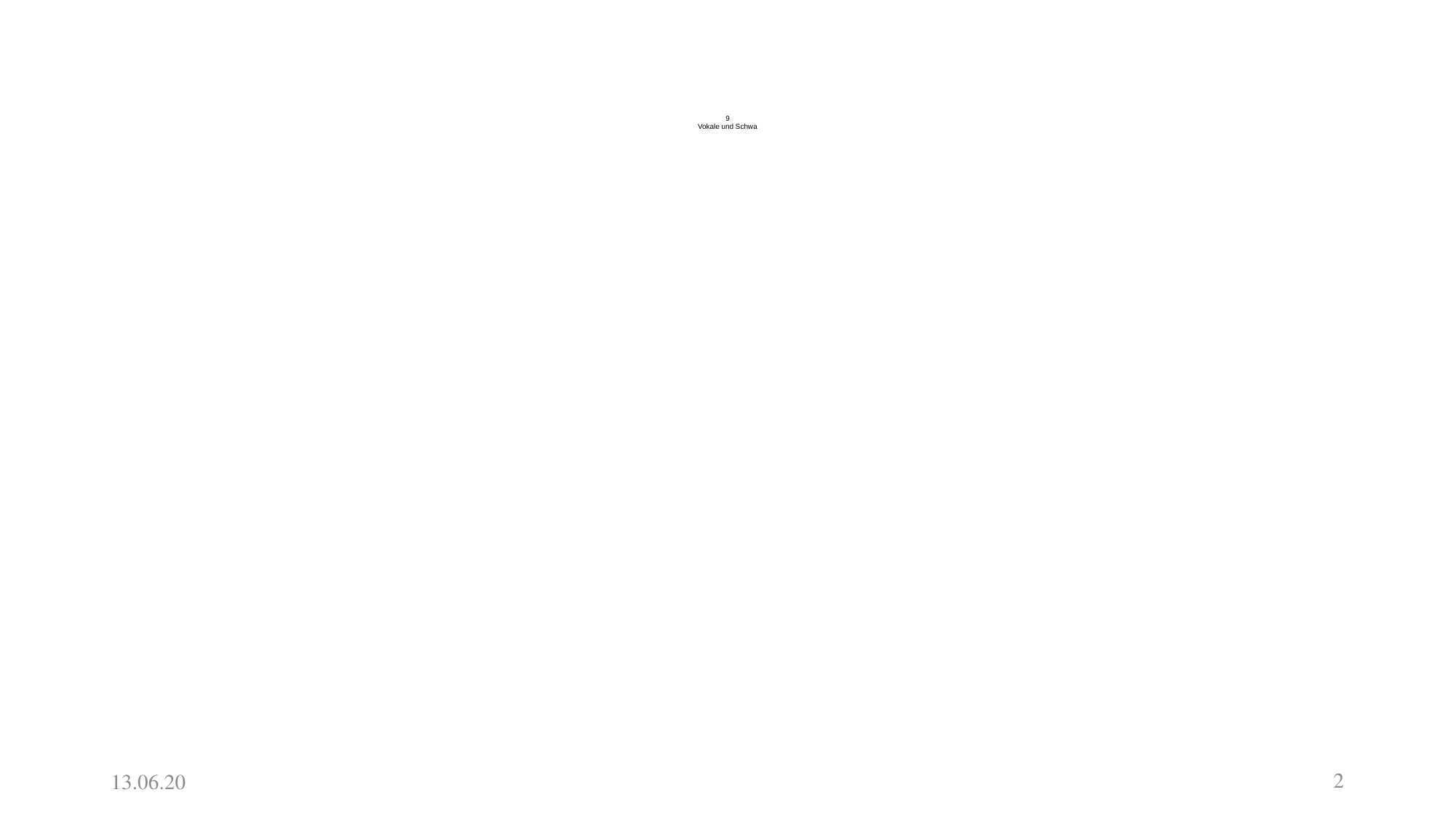

# 9 Vokale und Schwa

13.06.20
2